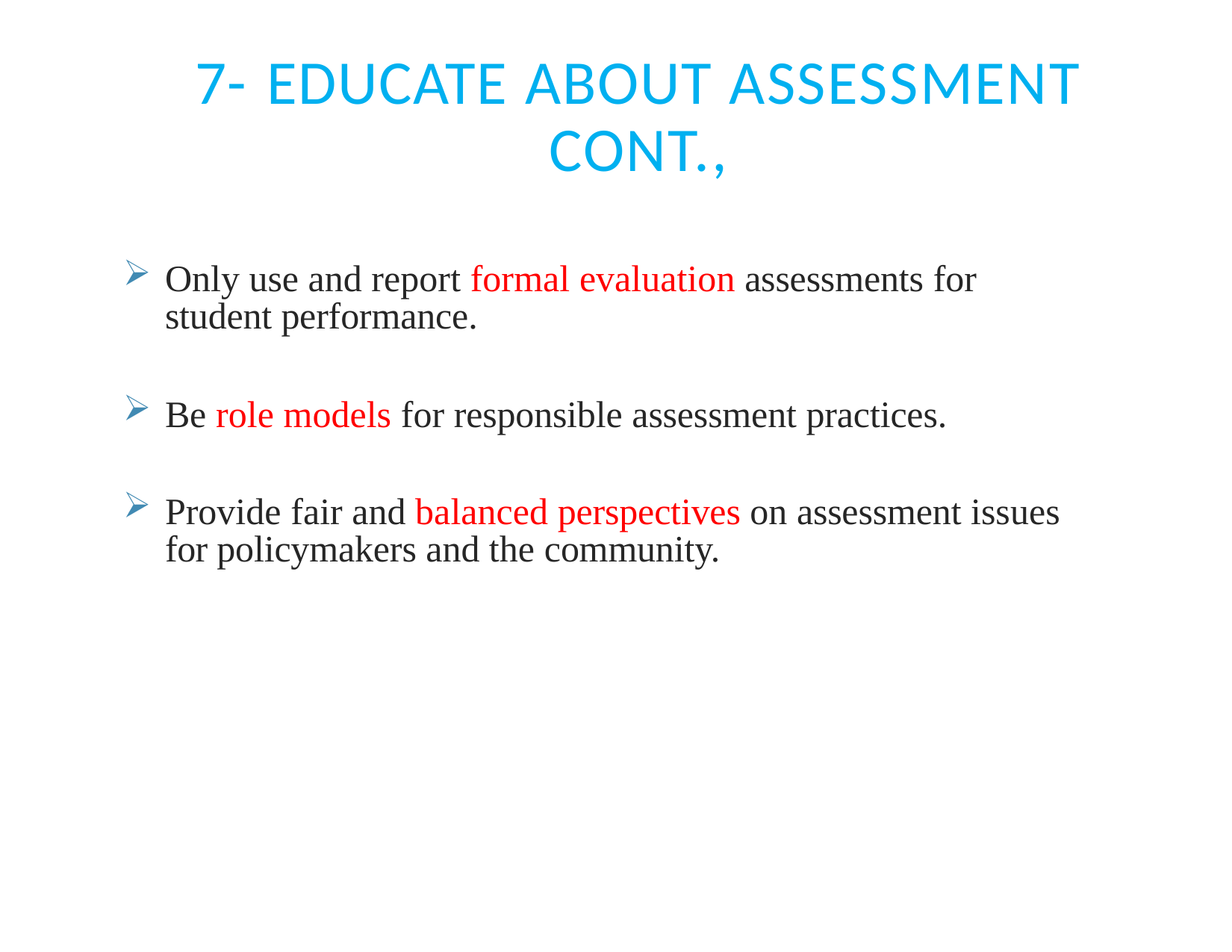

# 7- EDUCATE ABOUT ASSESSMENT CONT.,
Only use and report formal evaluation assessments for student performance.

Be role models for responsible assessment practices.

Provide fair and balanced perspectives on assessment issues for policymakers and the community.